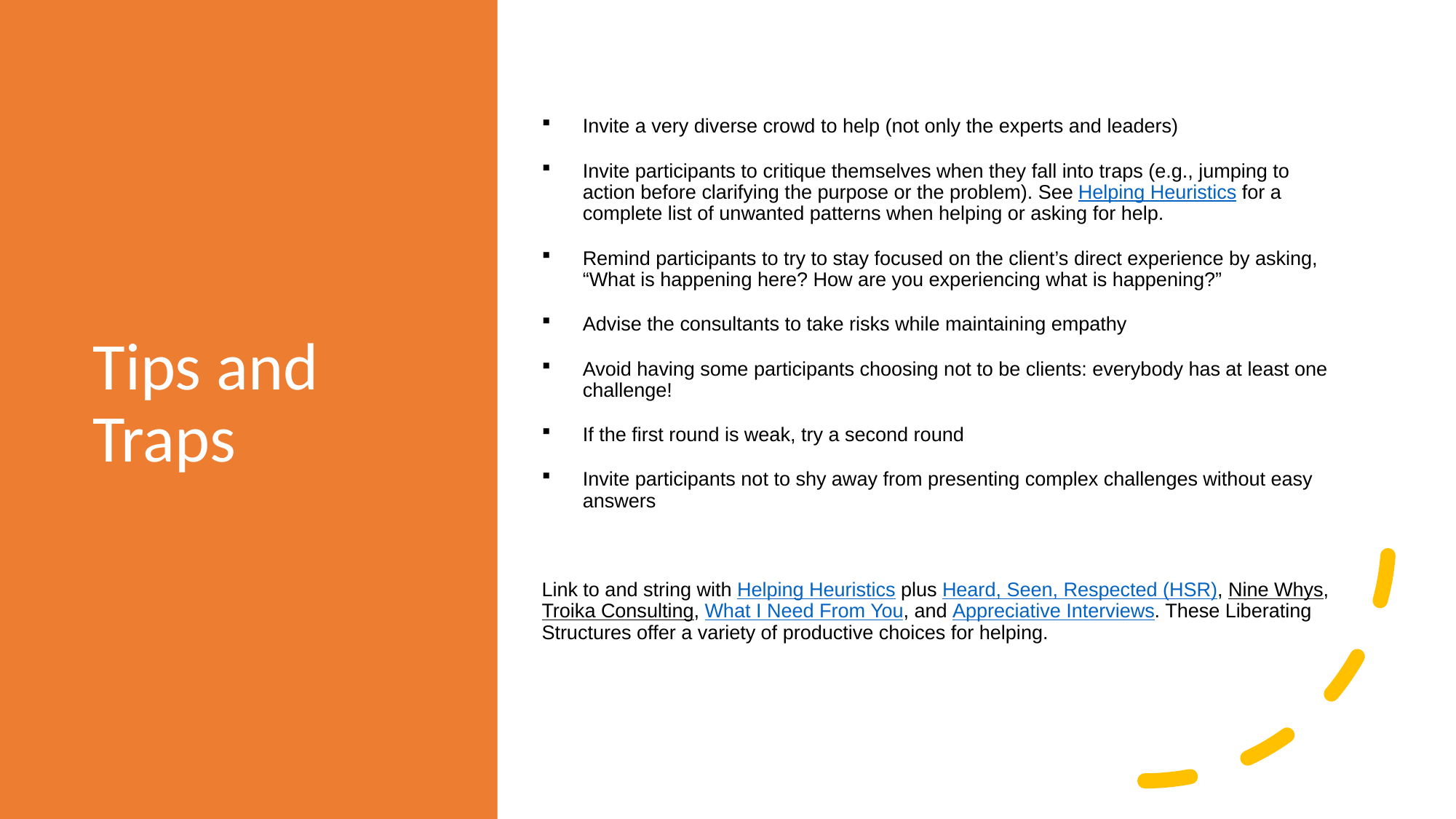

# Tips and Traps
Invite a very diverse crowd to help (not only the experts and leaders)
Invite participants to critique themselves when they fall into traps (e.g., jumping to action before clarifying the purpose or the problem). See Helping Heuristics for a complete list of unwanted patterns when helping or asking for help.
Remind participants to try to stay focused on the client’s direct experience by asking, “What is happening here? How are you experiencing what is happening?”
Advise the consultants to take risks while maintaining empathy
Avoid having some participants choosing not to be clients: everybody has at least one challenge!
If the first round is weak, try a second round
Invite participants not to shy away from presenting complex challenges without easy answers

Link to and string with Helping Heuristics plus Heard, Seen, Respected (HSR), Nine Whys, Troika Consulting, What I Need From You, and Appreciative Interviews. These Liberating Structures offer a variety of productive choices for helping.